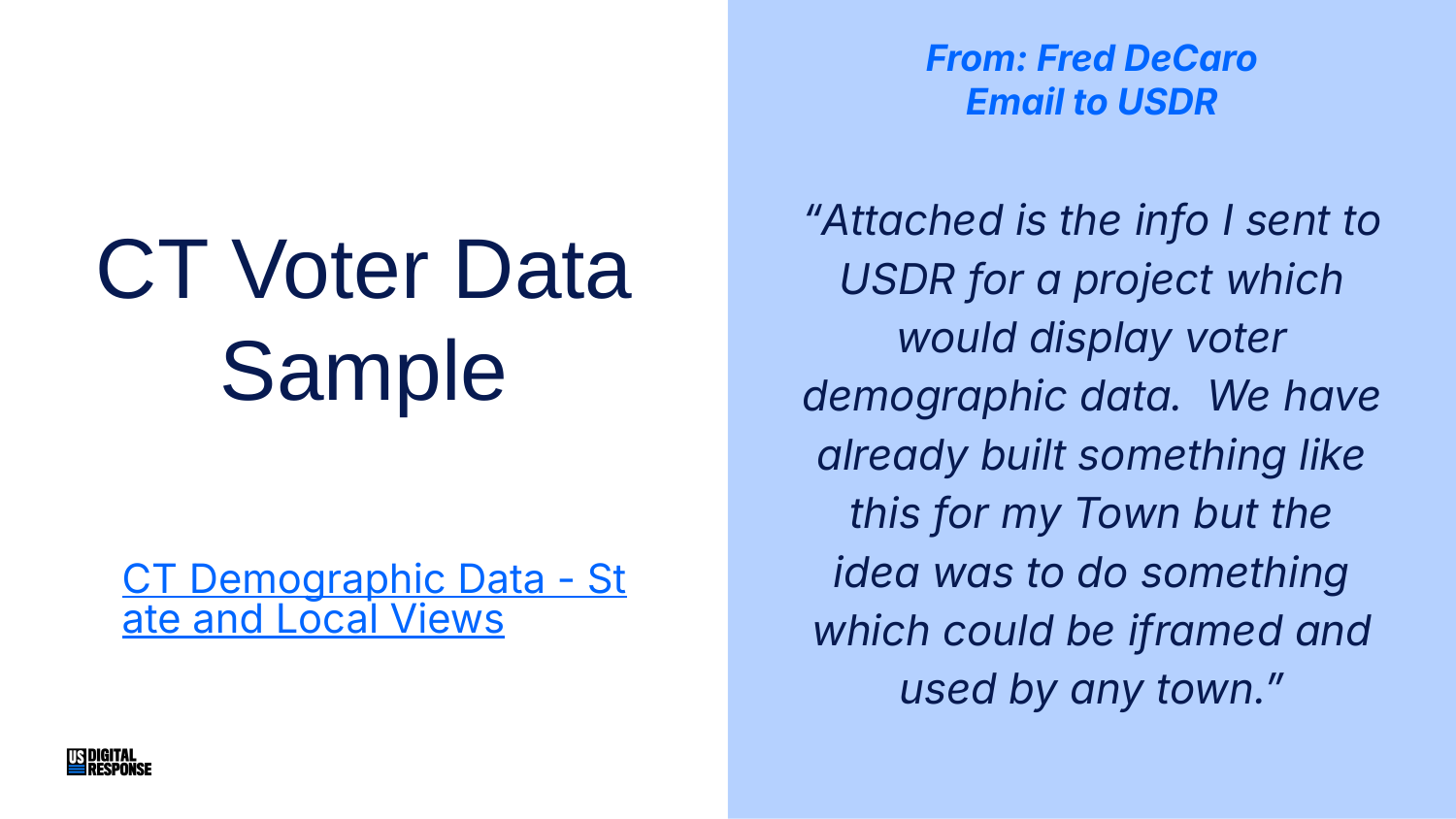

From: Fred DeCaro
Email to USDR
“Attached is the info I sent to USDR for a project which would display voter demographic data.  We have already built something like this for my Town but the idea was to do something which could be iframed and used by any town.”
# CT Voter Data Sample
CT Demographic Data - State and Local Views